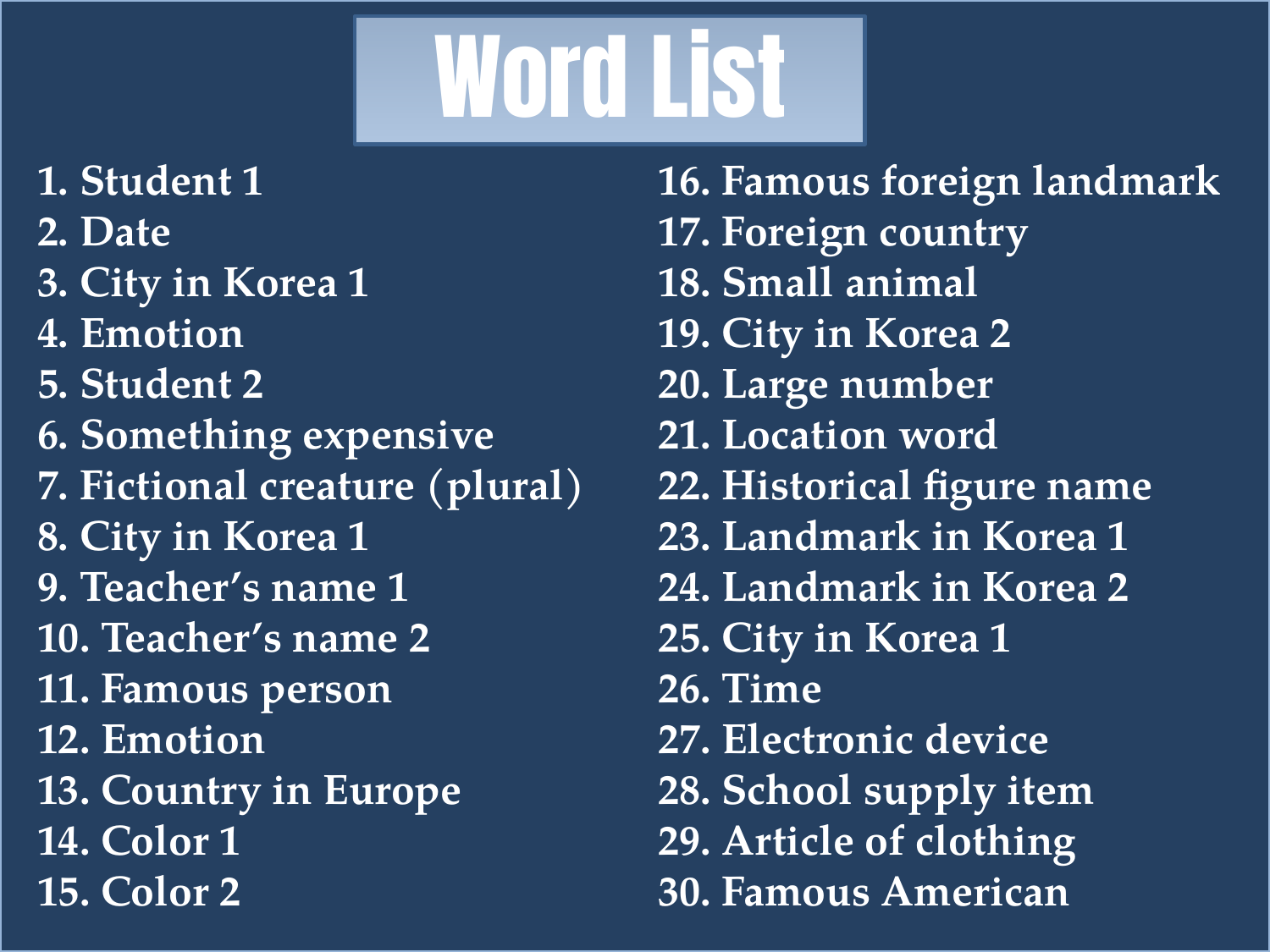

Word List
1. Student 1
2. Date
3. City in Korea 1
4. Emotion
5. Student 2
6. Something expensive
7. Fictional creature (plural)
8. City in Korea 1
9. Teacher’s name 1
10. Teacher’s name 2
11. Famous person
12. Emotion
13. Country in Europe
14. Color 1
15. Color 2

 16. Famous foreign landmark
 17. Foreign country
 18. Small animal
 19. City in Korea 2
 20. Large number
 21. Location word
 22. Historical figure name
 23. Landmark in Korea 1
 24. Landmark in Korea 2
 25. City in Korea 1
 26. Time
 27. Electronic device
 28. School supply item
 29. Article of clothing
 30. Famous American